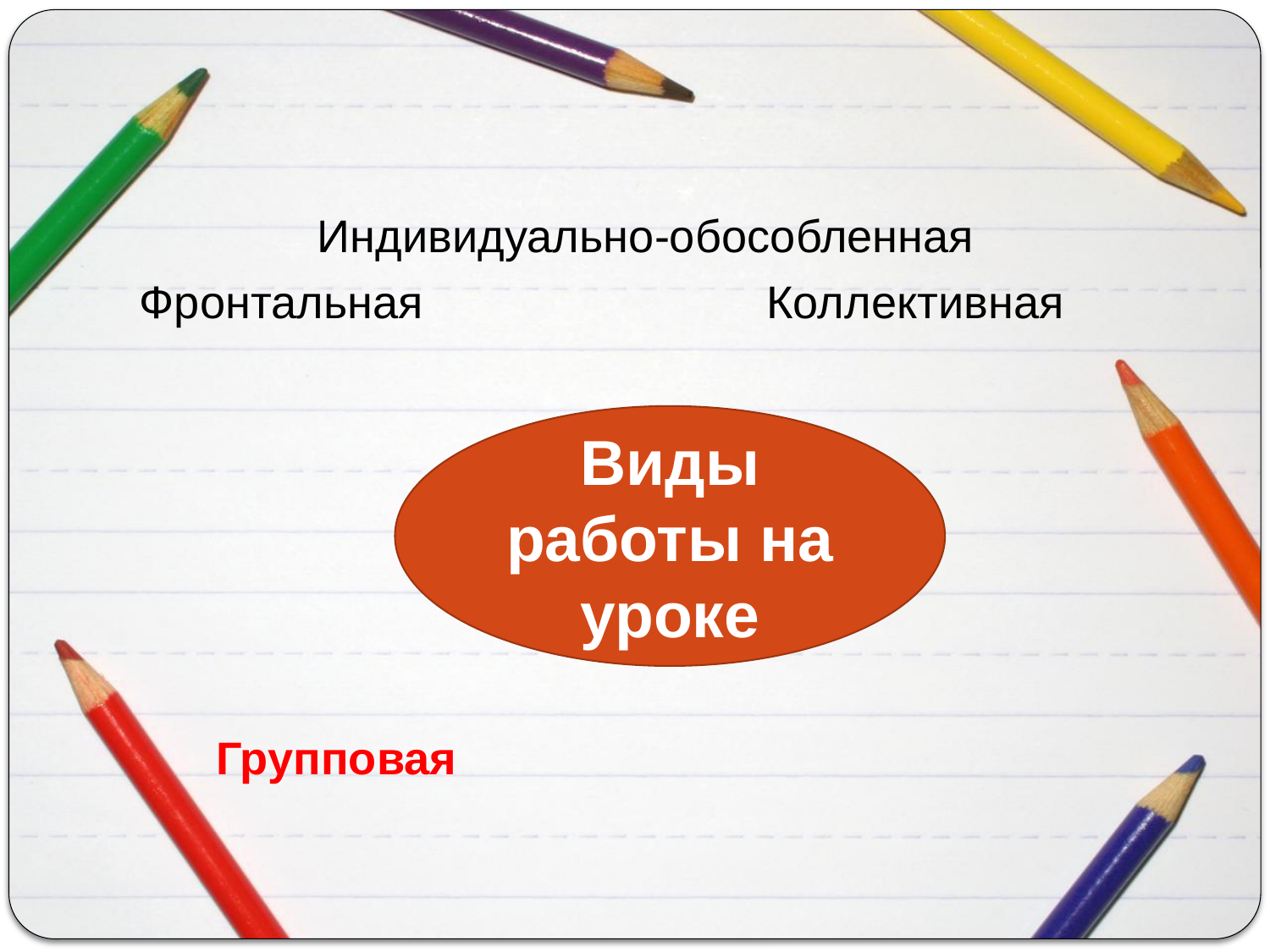

#
              Индивидуально-обособленная
Фронтальная                           Коллективная

Групповая
Виды работы на уроке